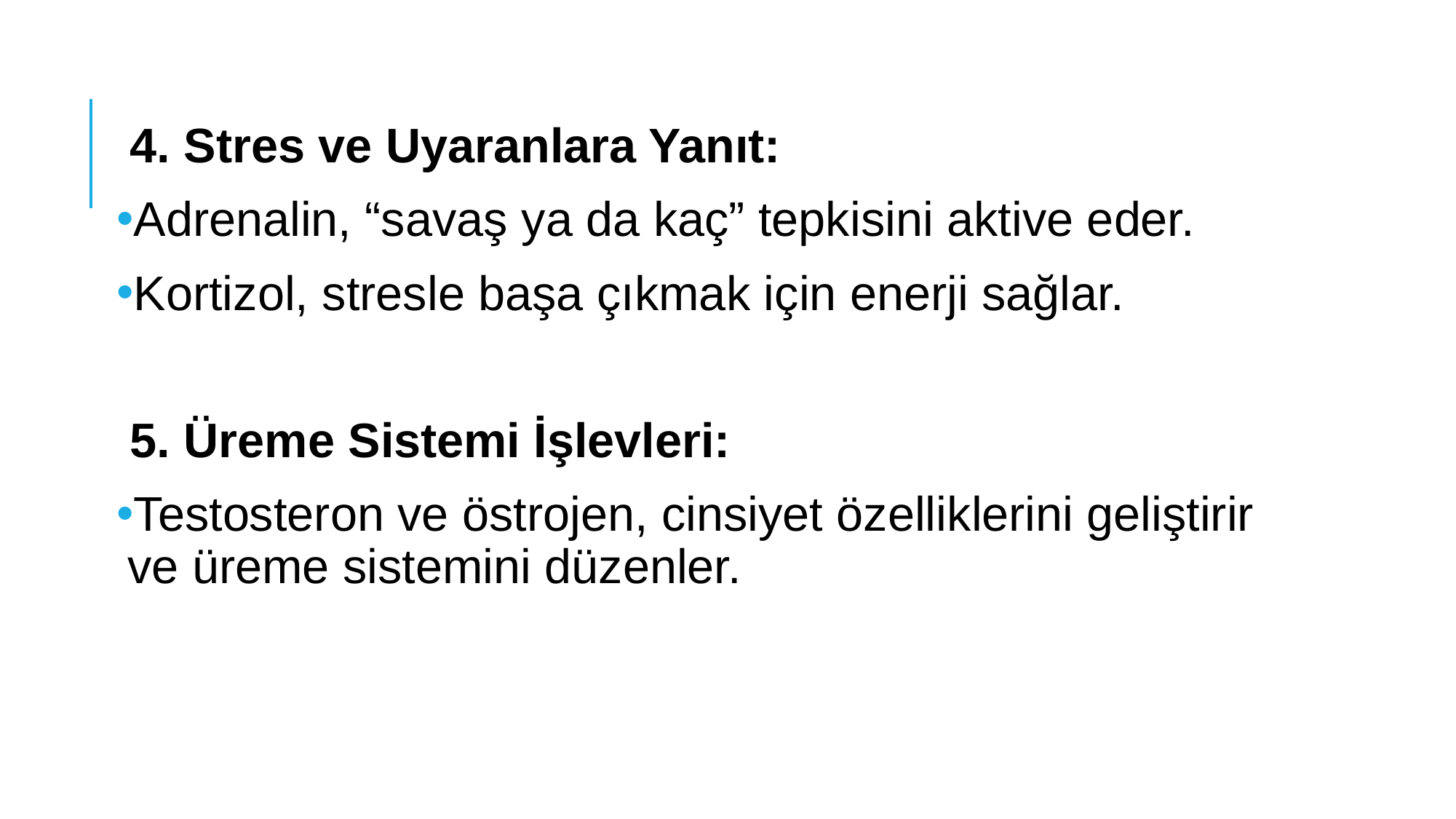

4. Stres ve Uyaranlara Yanıt:
Adrenalin, “savaş ya da kaç” tepkisini aktive eder.
Kortizol, stresle başa çıkmak için enerji sağlar.

5. Üreme Sistemi İşlevleri:
Testosteron ve östrojen, cinsiyet özelliklerini geliştirir ve üreme sistemini düzenler.